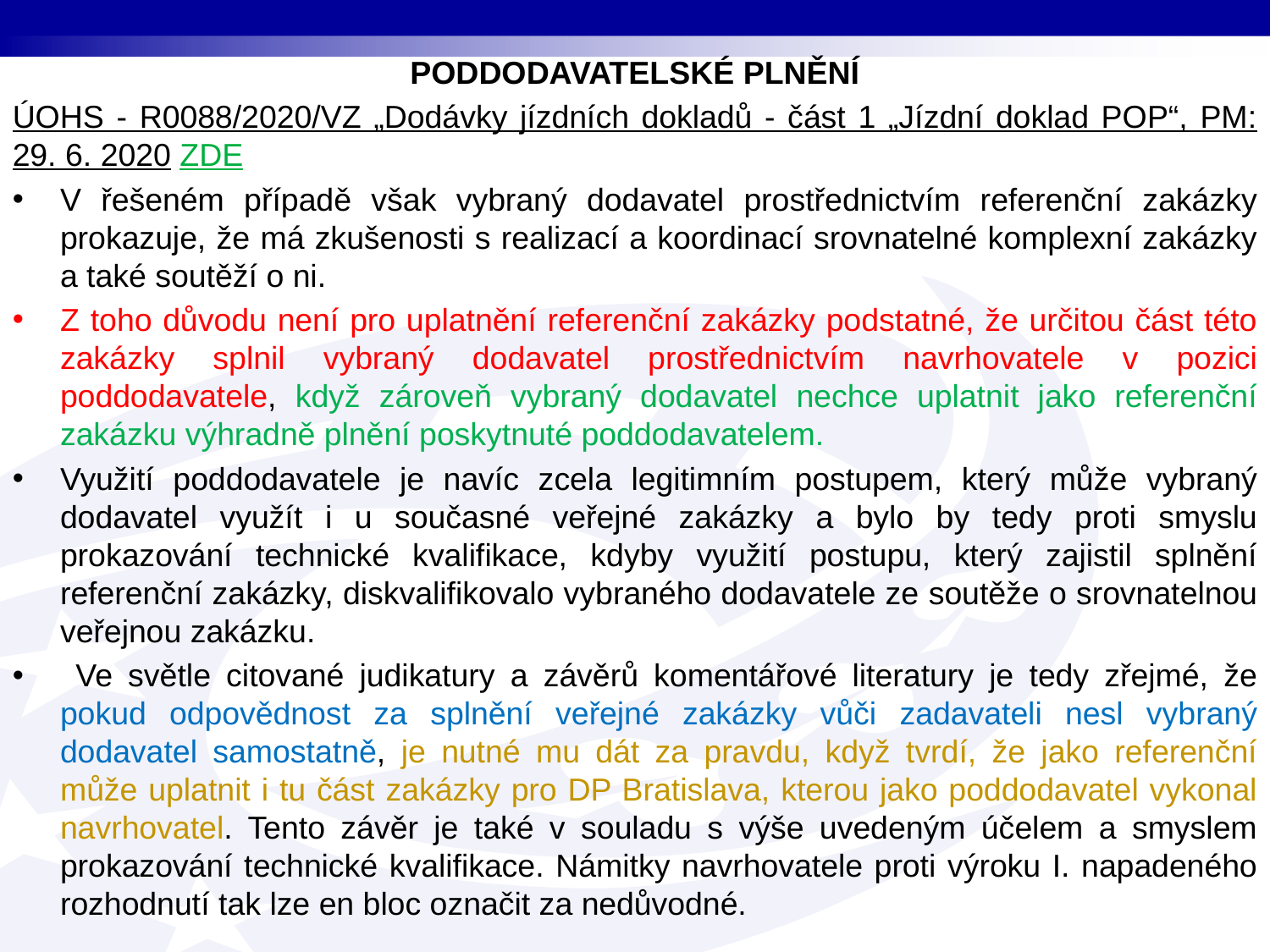

PODDODAVATELSKÉ PLNĚNÍ
ÚOHS - R0088/2020/VZ „Dodávky jízdních dokladů - část 1 „Jízdní doklad POP“, PM: 29. 6. 2020 ZDE
V řešeném případě však vybraný dodavatel prostřednictvím referenční zakázky prokazuje, že má zkušenosti s realizací a koordinací srovnatelné komplexní zakázky a také soutěží o ni.
Z toho důvodu není pro uplatnění referenční zakázky podstatné, že určitou část této zakázky splnil vybraný dodavatel prostřednictvím navrhovatele v pozici poddodavatele, když zároveň vybraný dodavatel nechce uplatnit jako referenční zakázku výhradně plnění poskytnuté poddodavatelem.
Využití poddodavatele je navíc zcela legitimním postupem, který může vybraný dodavatel využít i u současné veřejné zakázky a bylo by tedy proti smyslu prokazování technické kvalifikace, kdyby využití postupu, který zajistil splnění referenční zakázky, diskvalifikovalo vybraného dodavatele ze soutěže o srovnatelnou veřejnou zakázku.
 Ve světle citované judikatury a závěrů komentářové literatury je tedy zřejmé, že pokud odpovědnost za splnění veřejné zakázky vůči zadavateli nesl vybraný dodavatel samostatně, je nutné mu dát za pravdu, když tvrdí, že jako referenční může uplatnit i tu část zakázky pro DP Bratislava, kterou jako poddodavatel vykonal navrhovatel. Tento závěr je také v souladu s výše uvedeným účelem a smyslem prokazování technické kvalifikace. Námitky navrhovatele proti výroku I. napadeného rozhodnutí tak lze en bloc označit za nedůvodné.